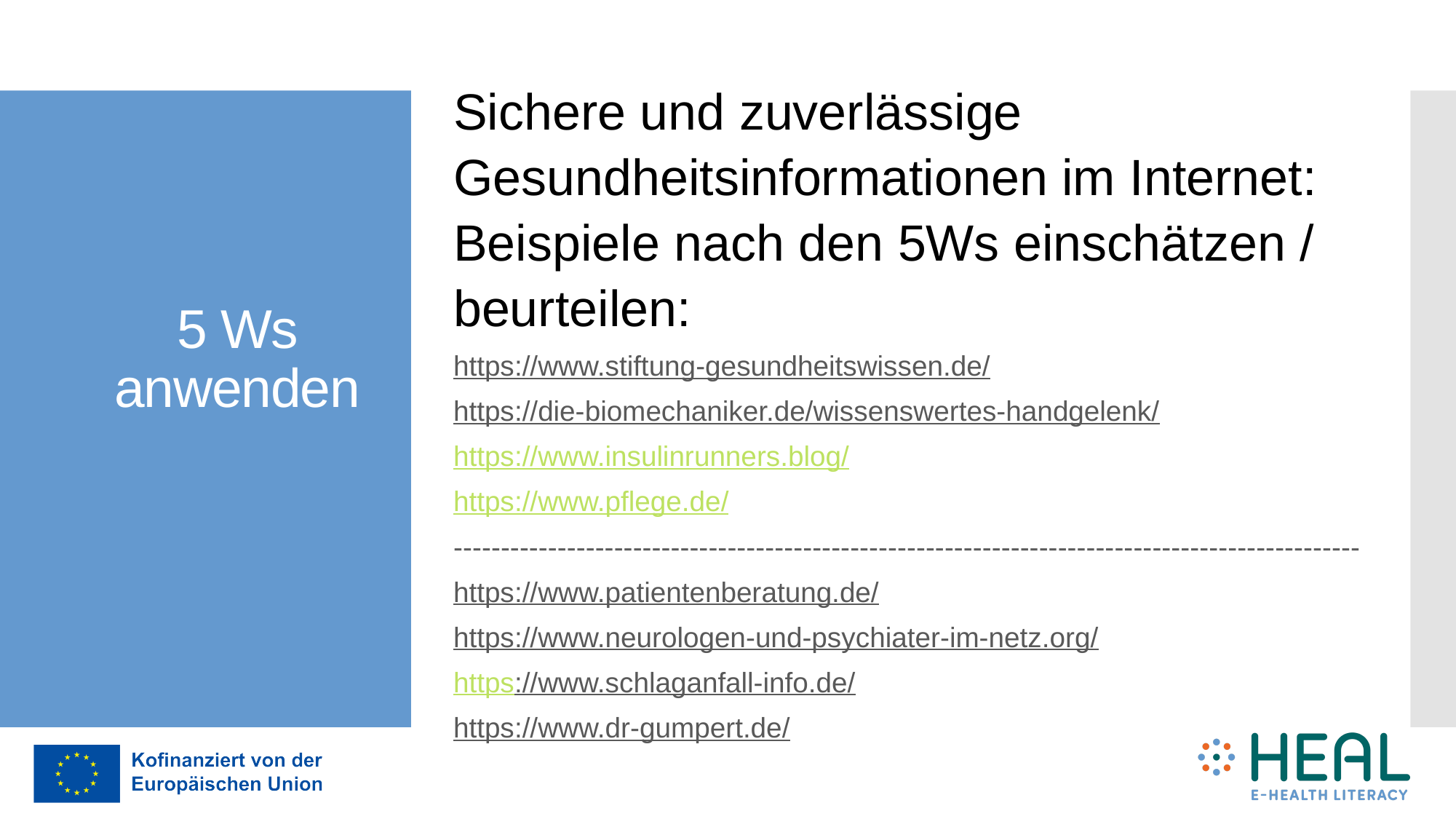

Sichere und zuverlässige Gesundheitsinformationen im Internet:
Beispiele nach den 5Ws einschätzen / beurteilen:
https://www.stiftung-gesundheitswissen.de/
https://die-biomechaniker.de/wissenswertes-handgelenk/
https://www.insulinrunners.blog/
https://www.pflege.de/
------------------------------------------------------------------------------------------------
https://www.patientenberatung.de/
https://www.neurologen-und-psychiater-im-netz.org/
https://www.schlaganfall-info.de/
https://www.dr-gumpert.de/
# 5 Ws anwenden